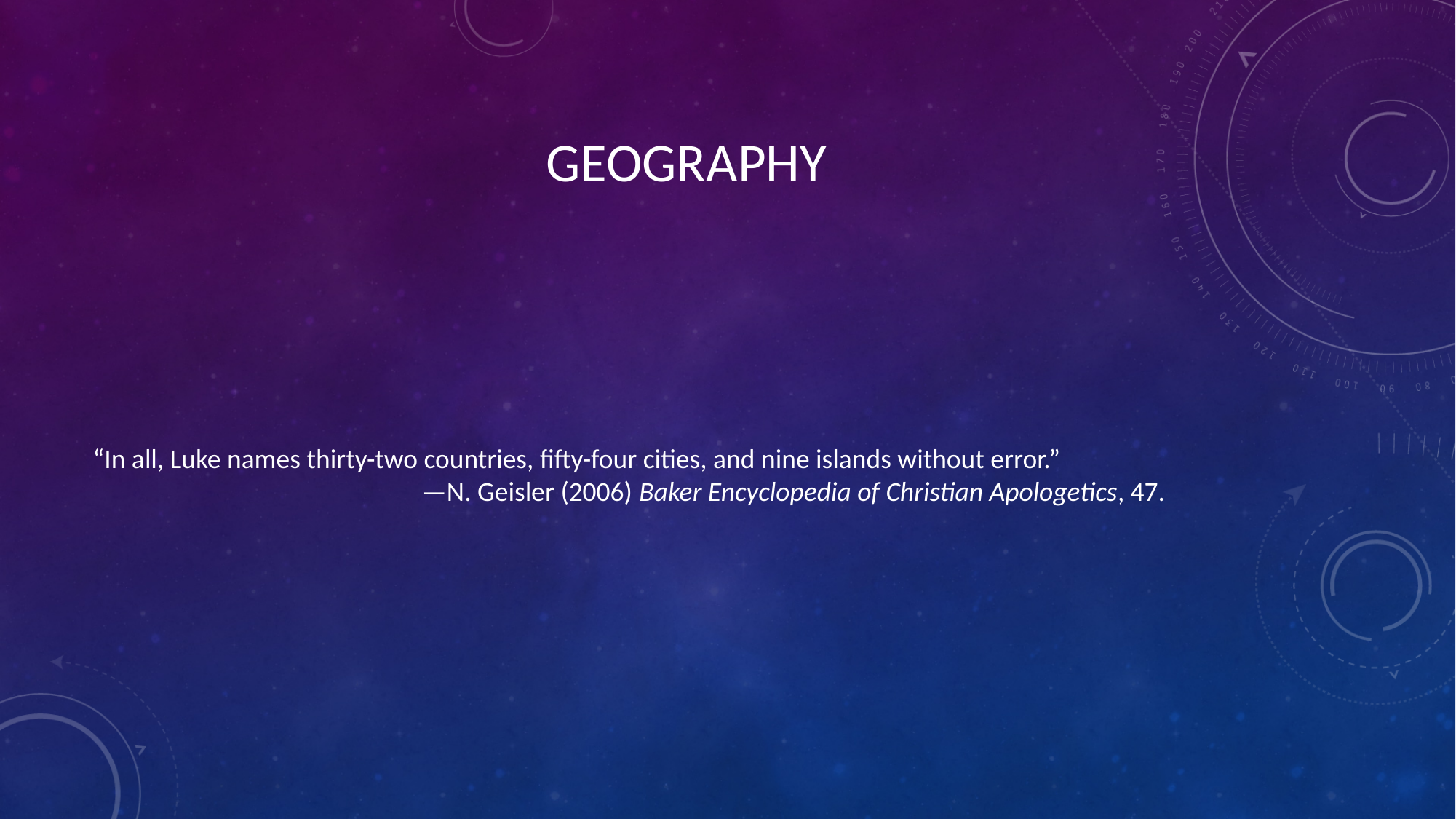

# Geography
“In all, Luke names thirty-two countries, fifty-four cities, and nine islands without error.” 				                  —N. Geisler (2006) Baker Encyclopedia of Christian Apologetics, 47.